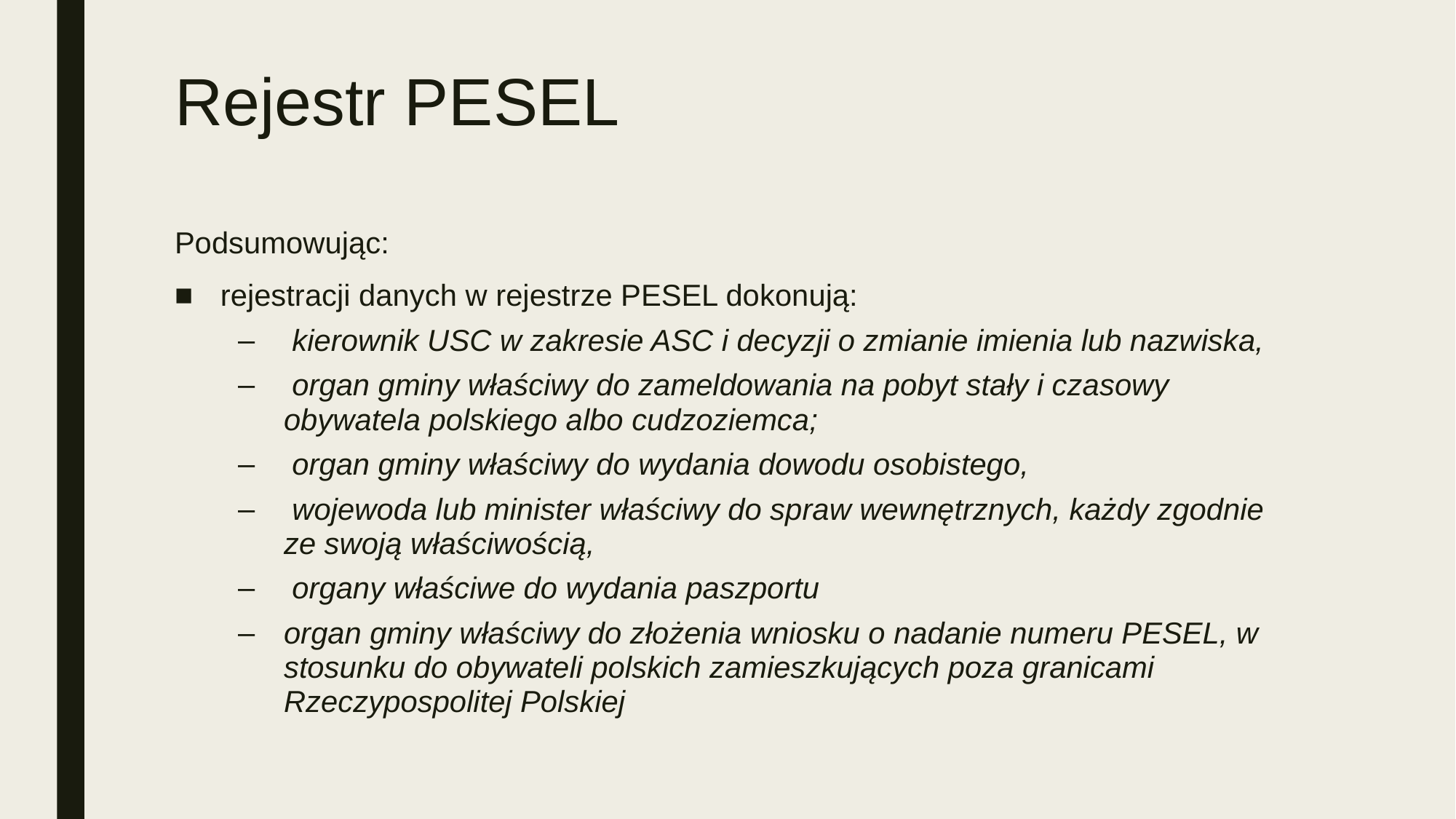

# Rejestr PESEL
Podsumowując:
rejestracji danych w rejestrze PESEL dokonują:
 kierownik USC w zakresie ASC i decyzji o zmianie imienia lub nazwiska,
 organ gminy właściwy do zameldowania na pobyt stały i czasowy obywatela polskiego albo cudzoziemca;
 organ gminy właściwy do wydania dowodu osobistego,
 wojewoda lub minister właściwy do spraw wewnętrznych, każdy zgodnie ze swoją właściwością,
 organy właściwe do wydania paszportu
organ gminy właściwy do złożenia wniosku o nadanie numeru PESEL, w stosunku do obywateli polskich zamieszkujących poza granicami Rzeczypospolitej Polskiej